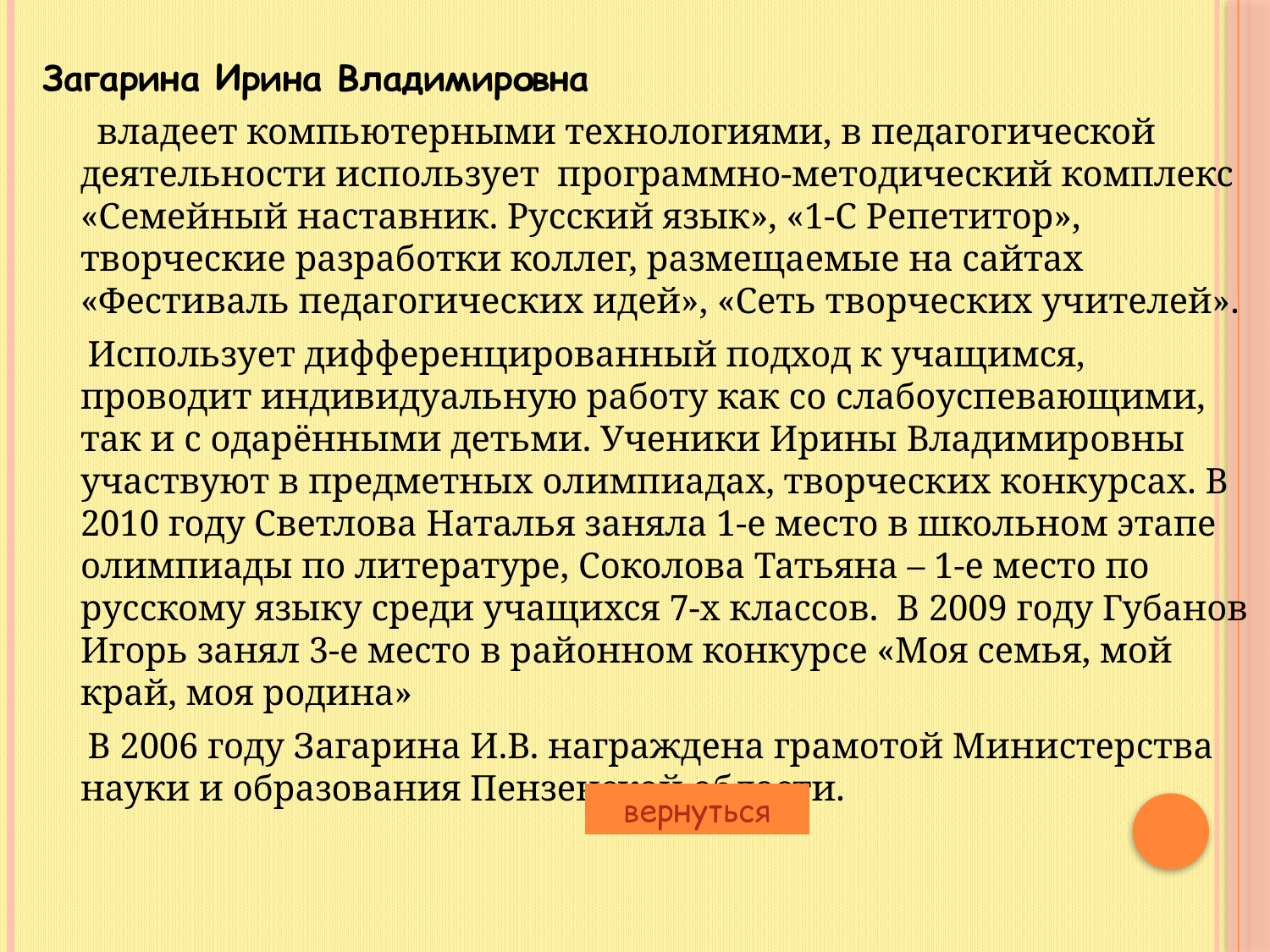

Загарина Ирина Владимировна
    владеет компьютерными технологиями, в педагогической  деятельности использует  программно-методический комплекс «Семейный наставник. Русский язык», «1-С Репетитор», творческие разработки коллег, размещаемые на сайтах «Фестиваль педагогических идей», «Сеть творческих учителей».
     Использует дифференцированный подход к учащимся, проводит индивидуальную работу как со слабоуспевающими, так и с одарёнными детьми. Ученики Ирины Владимировны участвуют в предметных олимпиадах, творческих конкурсах. В 2010 году Светлова Наталья заняла 1-е место в школьном этапе олимпиады по литературе, Соколова Татьяна – 1-е место по русскому языку среди учащихся 7-х классов.  В 2009 году Губанов Игорь занял 3-е место в районном конкурсе «Моя семья, мой край, моя родина»
     В 2006 году Загарина И.В. награждена грамотой Министерства науки и образования Пензенской области.

вернуться